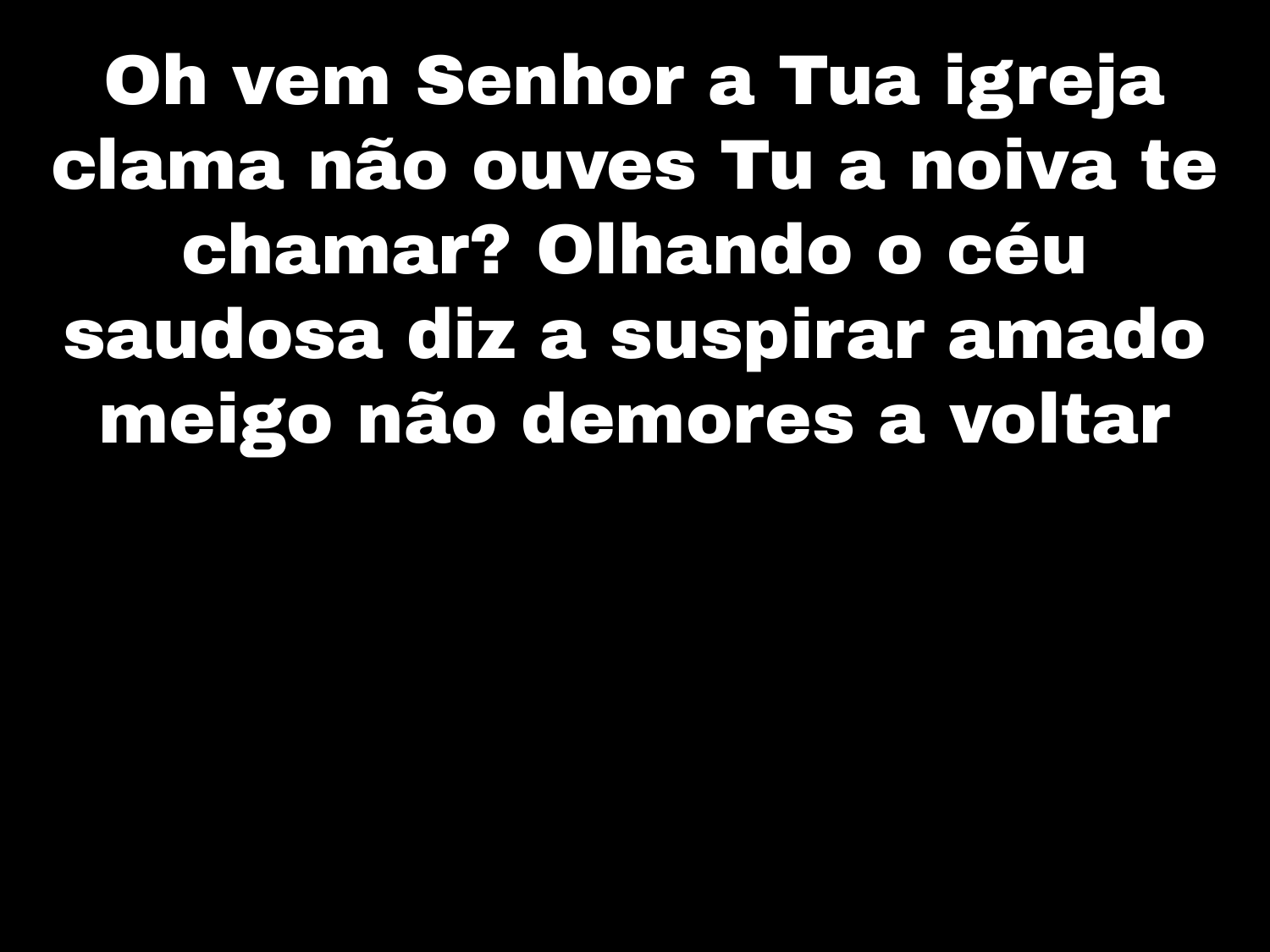

# Oh vem Senhor a Tua igreja clama não ouves Tu a noiva te chamar? Olhando o céu saudosa diz a suspirar amado meigo não demores a voltar